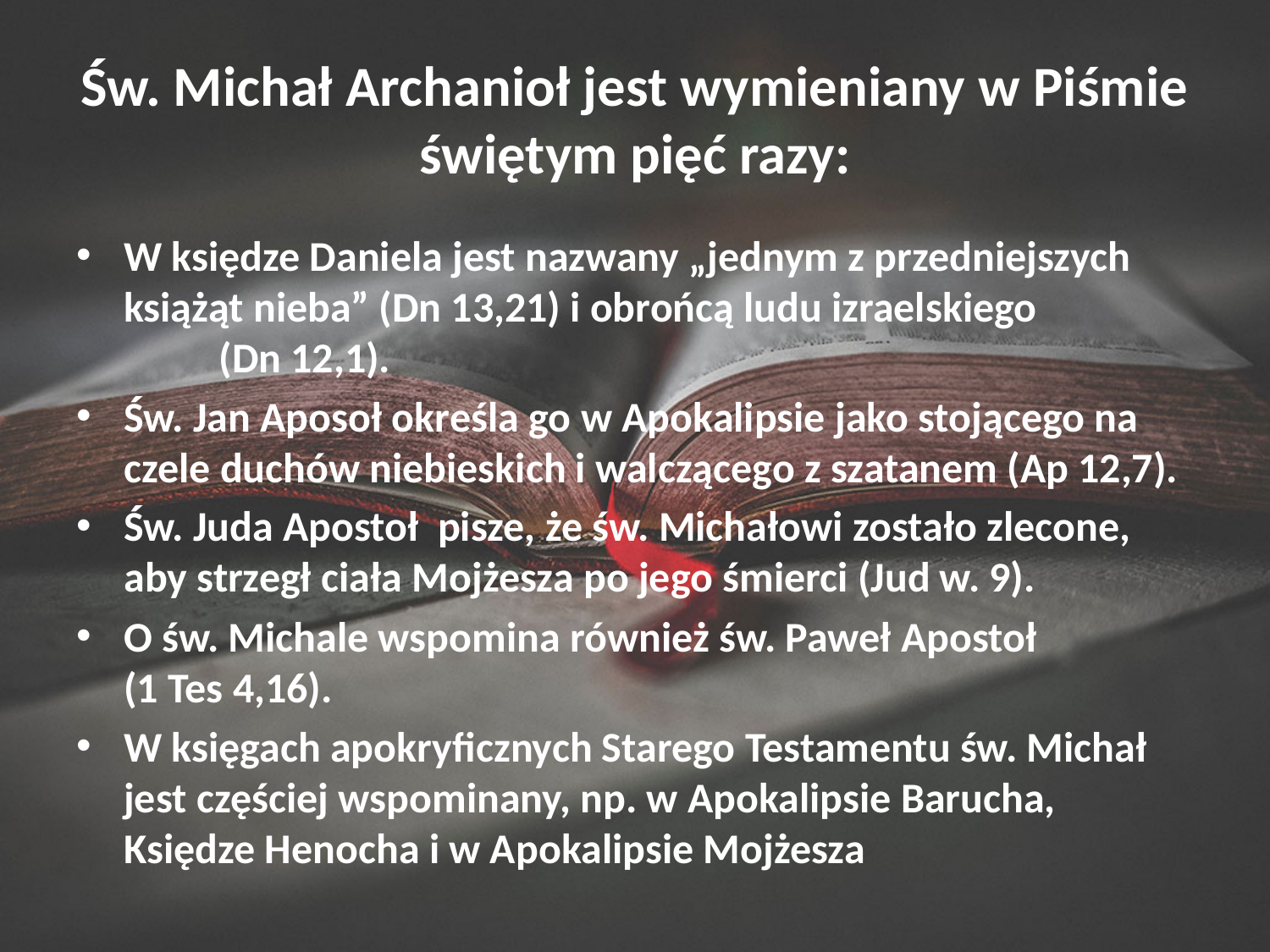

# Św. Michał Archanioł jest wymieniany w Piśmie świętym pięć razy:
W księdze Daniela jest nazwany „jednym z przedniejszych książąt nieba” (Dn 13,21) i obrońcą ludu izraelskiego                           (Dn 12,1).
Św. Jan Aposoł określa go w Apokalipsie jako stojącego na czele duchów niebieskich i walczącego z szatanem (Ap 12,7).
Św. Juda Apostoł  pisze, że św. Michałowi zostało zlecone, aby strzegł ciała Mojżesza po jego śmierci (Jud w. 9).
O św. Michale wspomina również św. Paweł Apostoł                 (1 Tes 4,16).
W księgach apokryficznych Starego Testamentu św. Michał jest częściej wspominany, np. w Apokalipsie Barucha, Księdze Henocha i w Apokalipsie Mojżesza